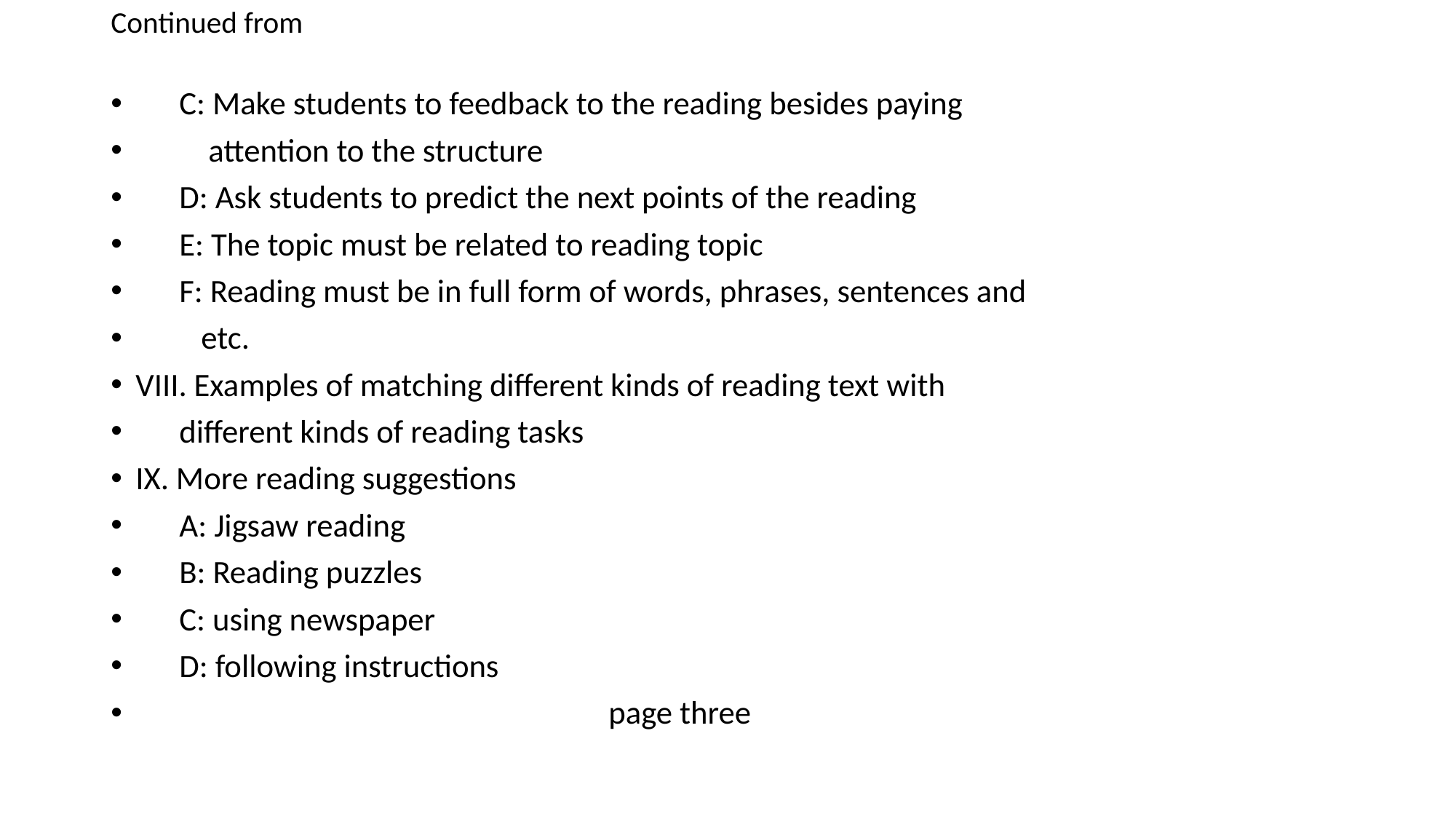

# Continued from
      C: Make students to feedback to the reading besides paying
          attention to the structure
      D: Ask students to predict the next points of the reading
      E: The topic must be related to reading topic
      F: Reading must be in full form of words, phrases, sentences and
         etc.
VIII. Examples of matching different kinds of reading text with
      different kinds of reading tasks
IX. More reading suggestions
      A: Jigsaw reading
      B: Reading puzzles
      C: using newspaper
      D: following instructions
                                                                 page three